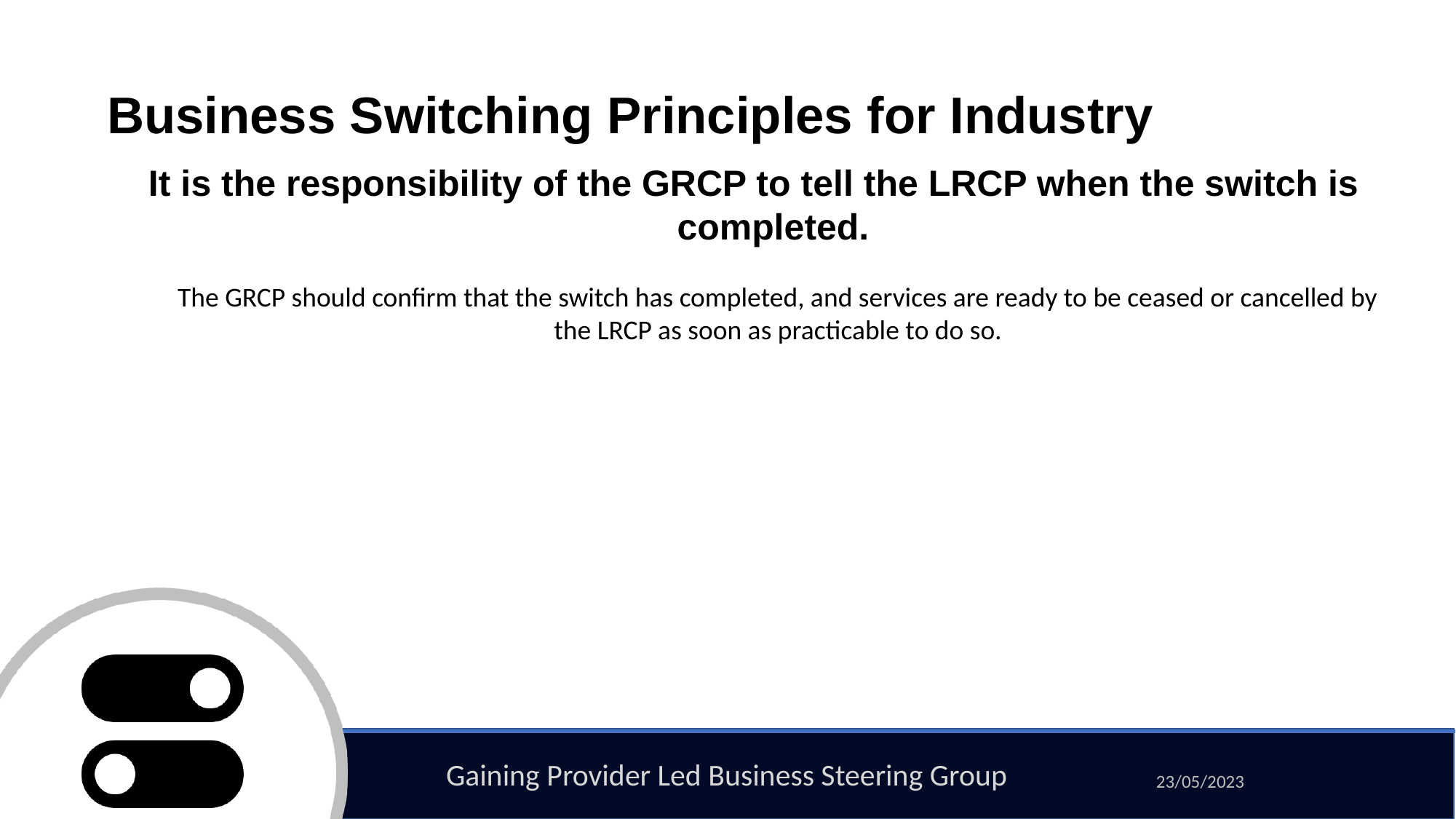

# Business Switching Principles for Industry
It is the responsibility of the GRCP to tell the LRCP when the switch is completed.
The GRCP should confirm that the switch has completed, and services are ready to be ceased or cancelled by the LRCP as soon as practicable to do so.